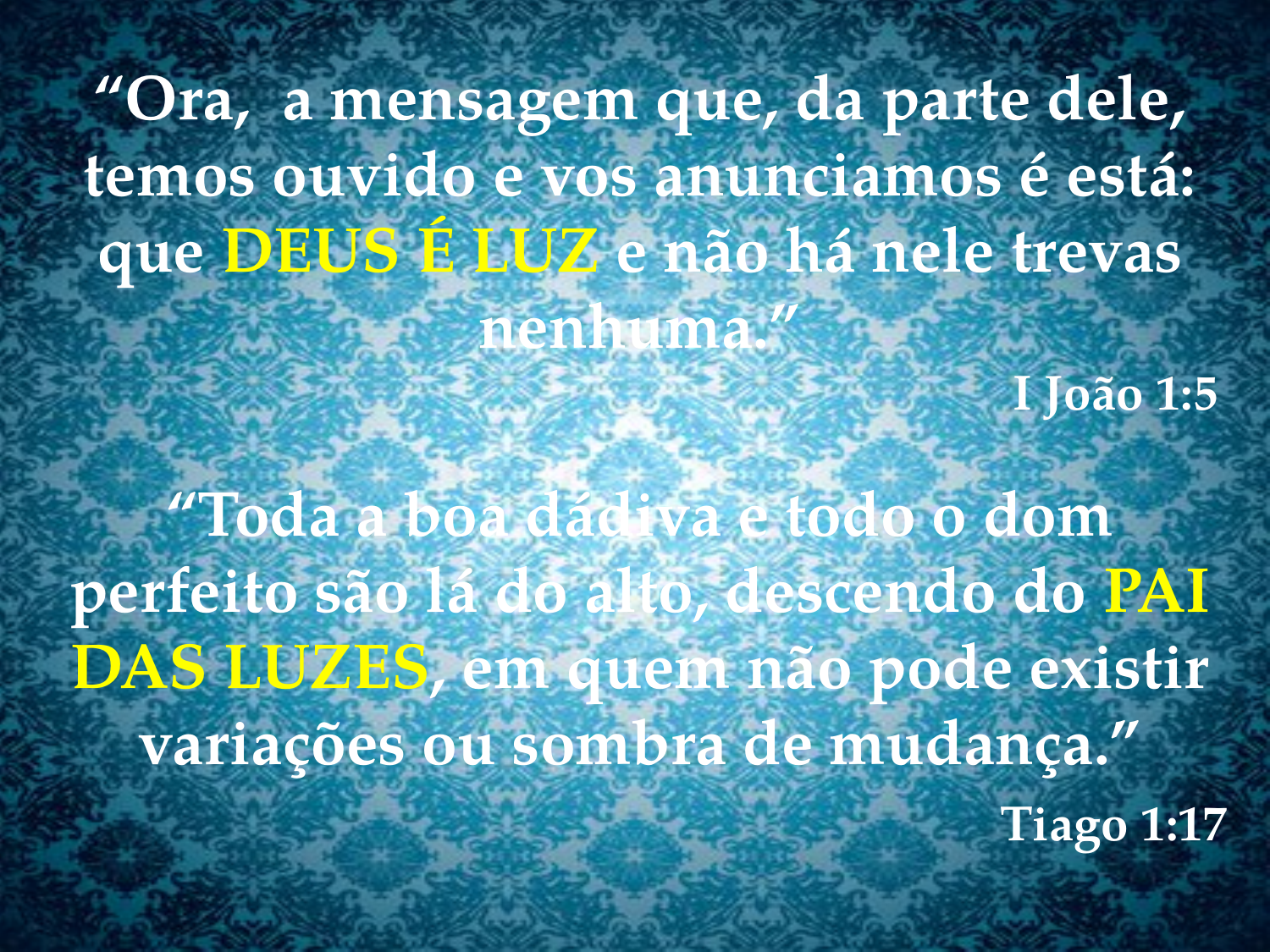

“Ora,  a mensagem que, da parte dele, temos ouvido e vos anunciamos é está: que DEUS É LUZ e não há nele trevas nenhuma.”
I João 1:5
“Toda a boa dádiva e todo o dom perfeito são lá do alto, descendo do PAI DAS LUZES, em quem não pode existir variações ou sombra de mudança.”
 Tiago 1:17